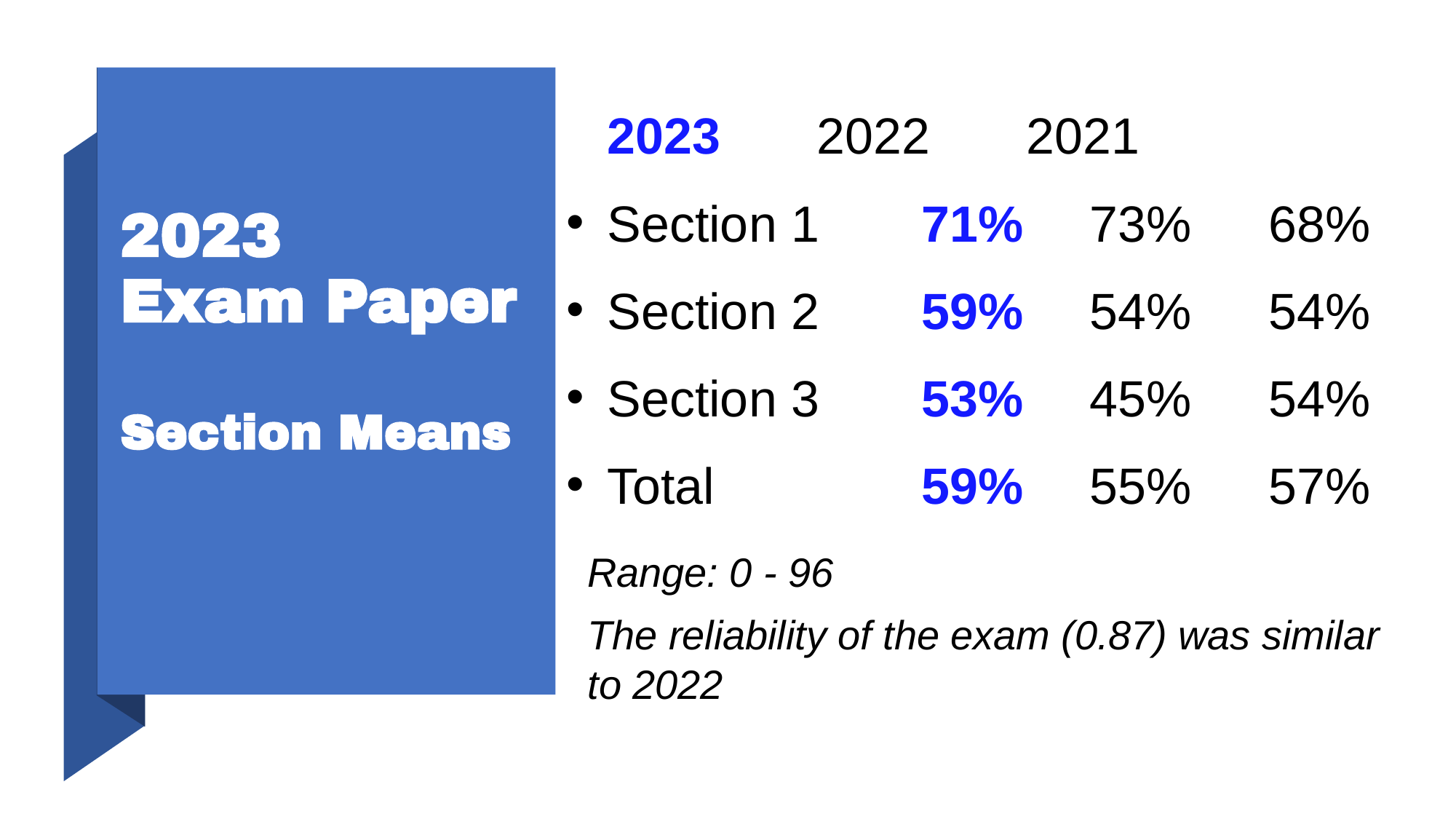

2023	2022	2021
Section 1	 71% 	73%	68%
Section 2	 59% 	54%	54%
Section 3	 53% 	45%	54%
Total 	 59%	55%	57%
	Range: 0 - 96
	The reliability of the exam (0.87) was similar to 2022
# 2023     Exam Paper Section Means